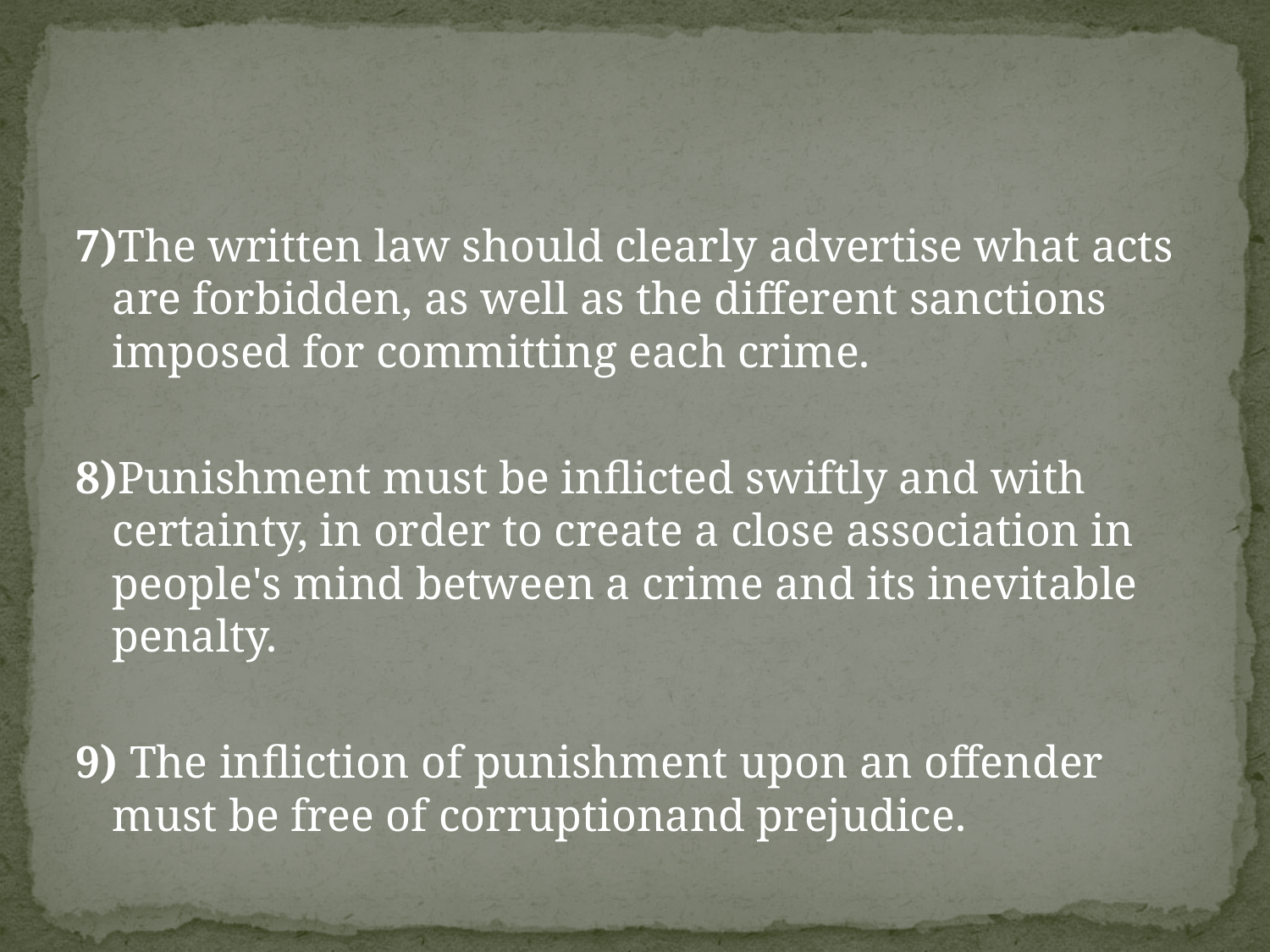

#
7)The written law should clearly advertise what acts are forbidden, as well as the different sanctions imposed for committing each crime.

8)Punishment must be inflicted swiftly and with certainty, in order to create a close association in people's mind between a crime and its inevitable penalty.

9) The infliction of punishment upon an offender must be free of corruptionand prejudice.